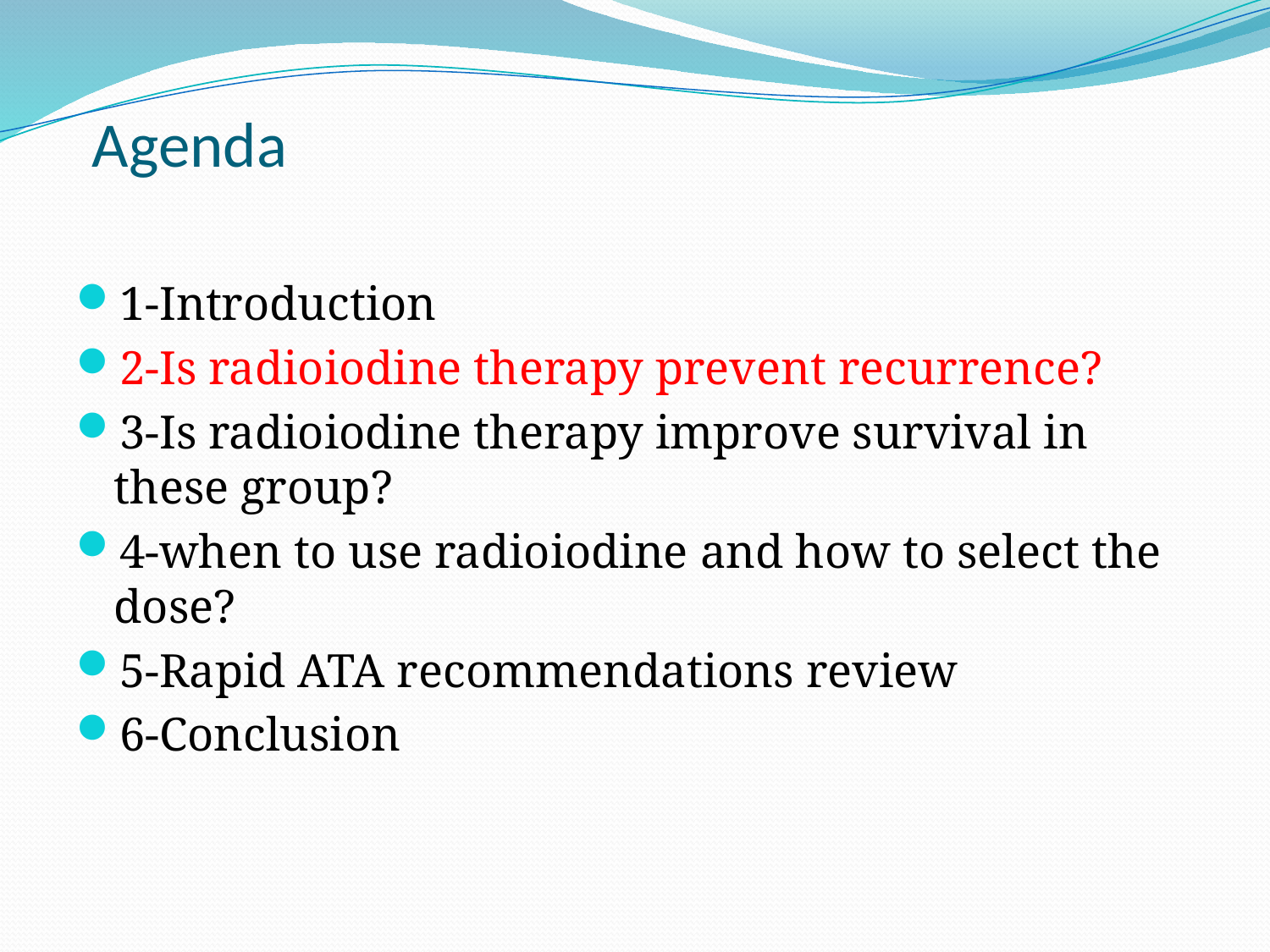

# Agenda
1-Introduction
2-Is radioiodine therapy prevent recurrence?
3-Is radioiodine therapy improve survival in these group?
4-when to use radioiodine and how to select the dose?
5-Rapid ATA recommendations review
6-Conclusion